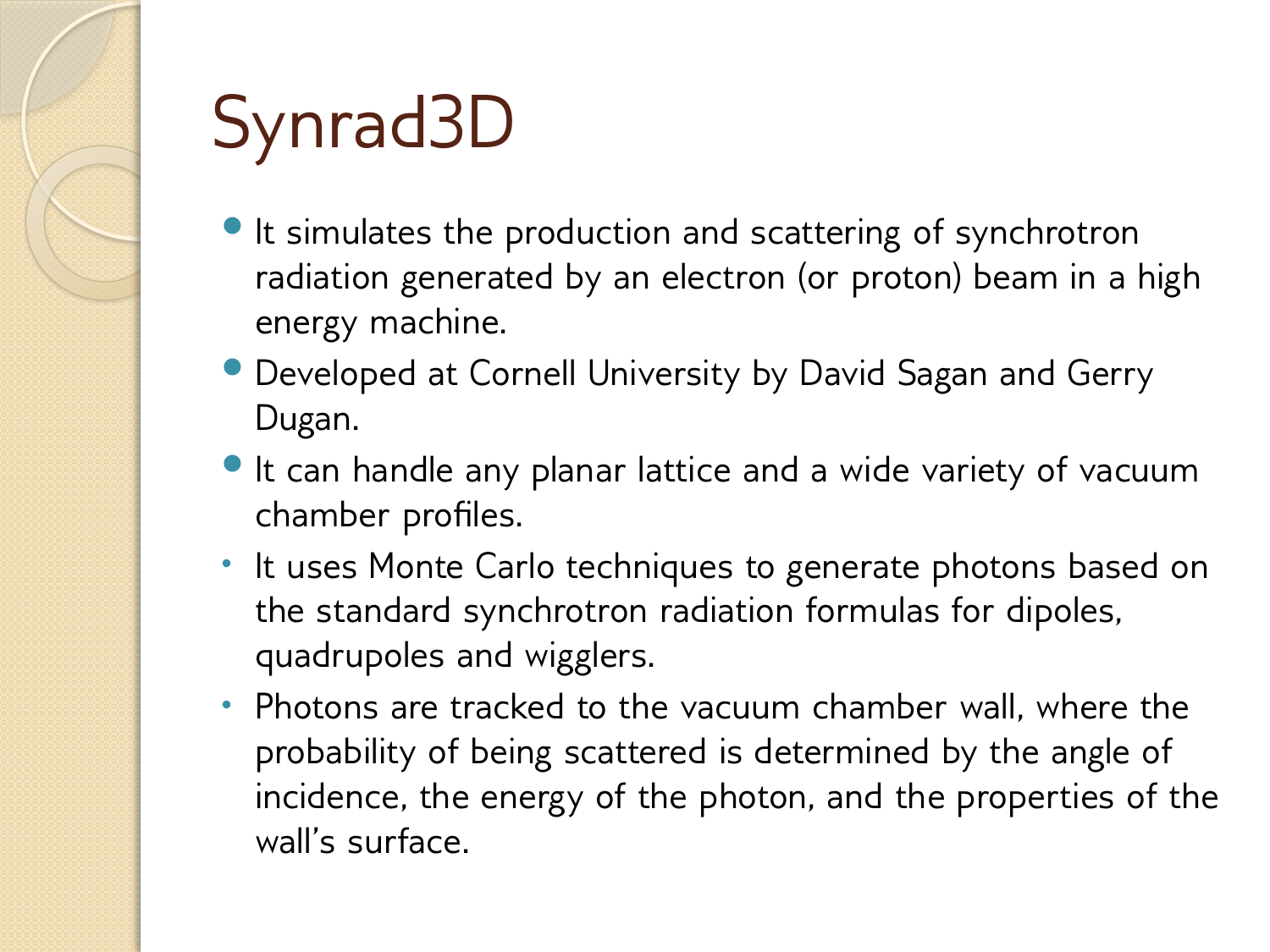

# Synrad3D
It simulates the production and scattering of synchrotron radiation generated by an electron (or proton) beam in a high energy machine.
Developed at Cornell University by David Sagan and Gerry Dugan.
It can handle any planar lattice and a wide variety of vacuum chamber profiles.
It uses Monte Carlo techniques to generate photons based on the standard synchrotron radiation formulas for dipoles, quadrupoles and wigglers.
Photons are tracked to the vacuum chamber wall, where the probability of being scattered is determined by the angle of incidence, the energy of the photon, and the properties of the wall’s surface.